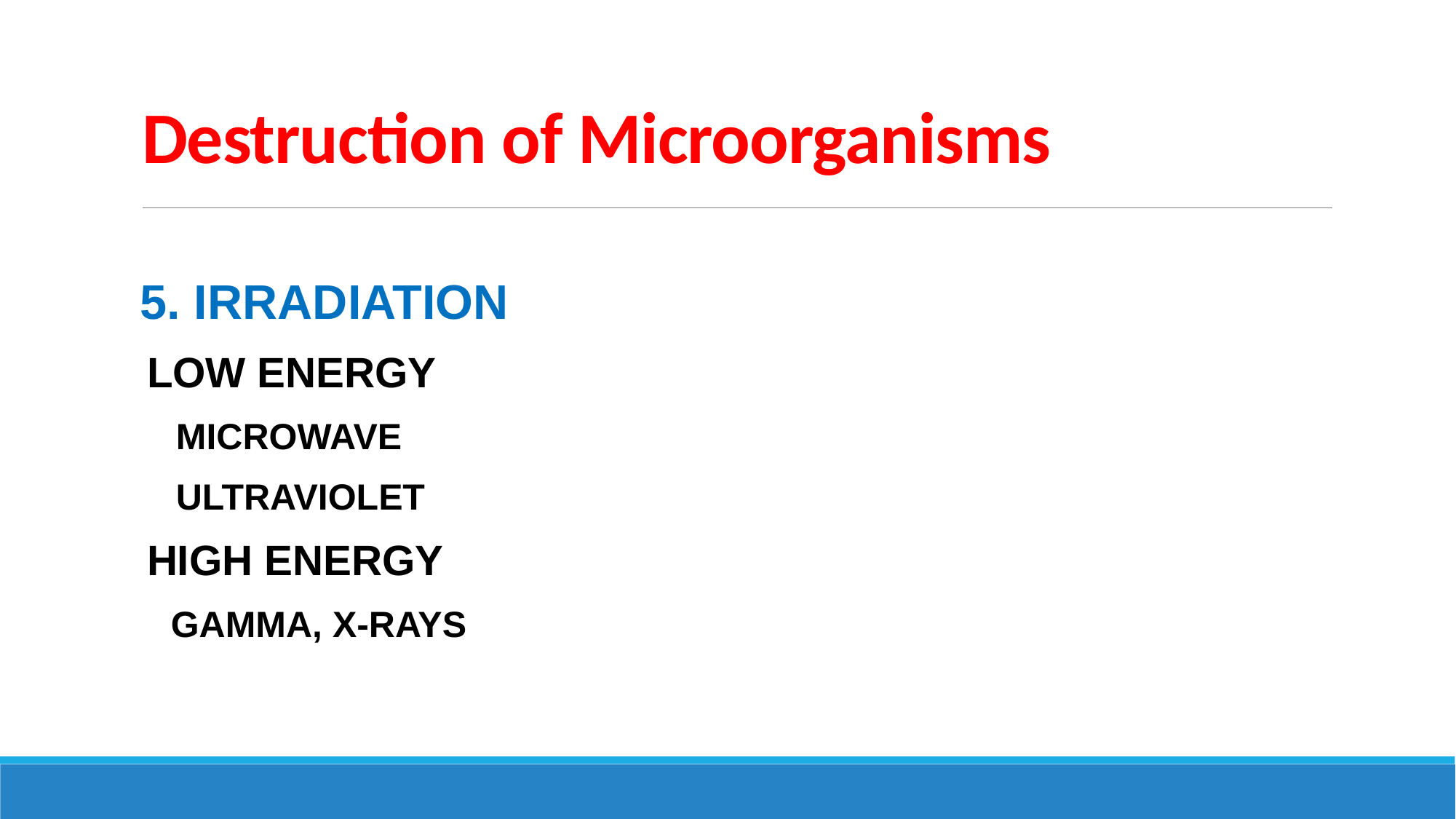

# Destruction of Microorganisms
5. IRRADIATION
 LOW ENERGY
       MICROWAVE
       ULTRAVIOLET
 HIGH ENERGY
      GAMMA, X-RAYS